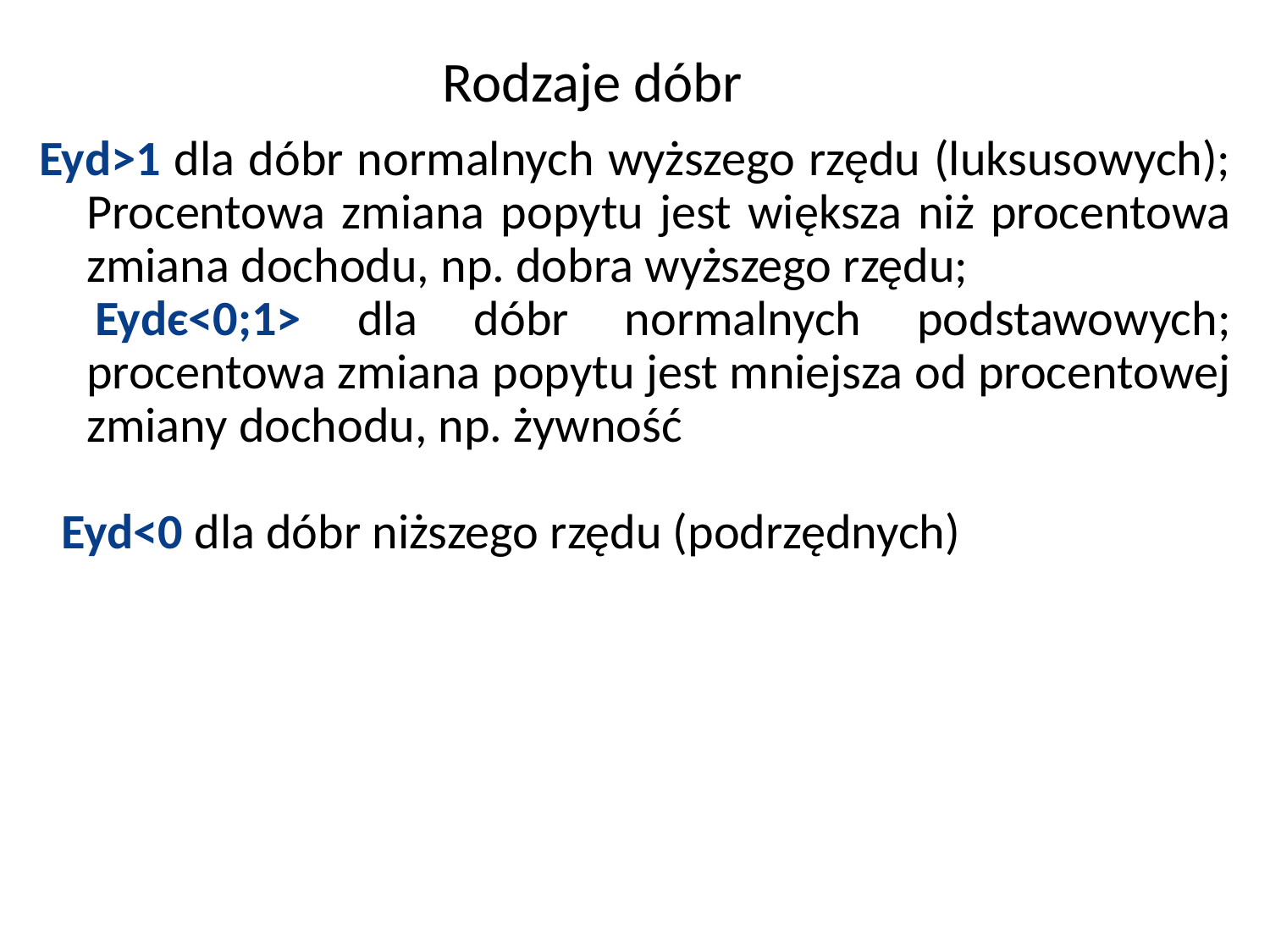

Rodzaje dóbr
Eyd>1 dla dóbr normalnych wyższego rzędu (luksusowych); Procentowa zmiana popytu jest większa niż procentowa zmiana dochodu, np. dobra wyższego rzędu;
 Eydє<0;1> dla dóbr normalnych podstawowych; procentowa zmiana popytu jest mniejsza od procentowej zmiany dochodu, np. żywność

  Eyd<0 dla dóbr niższego rzędu (podrzędnych)